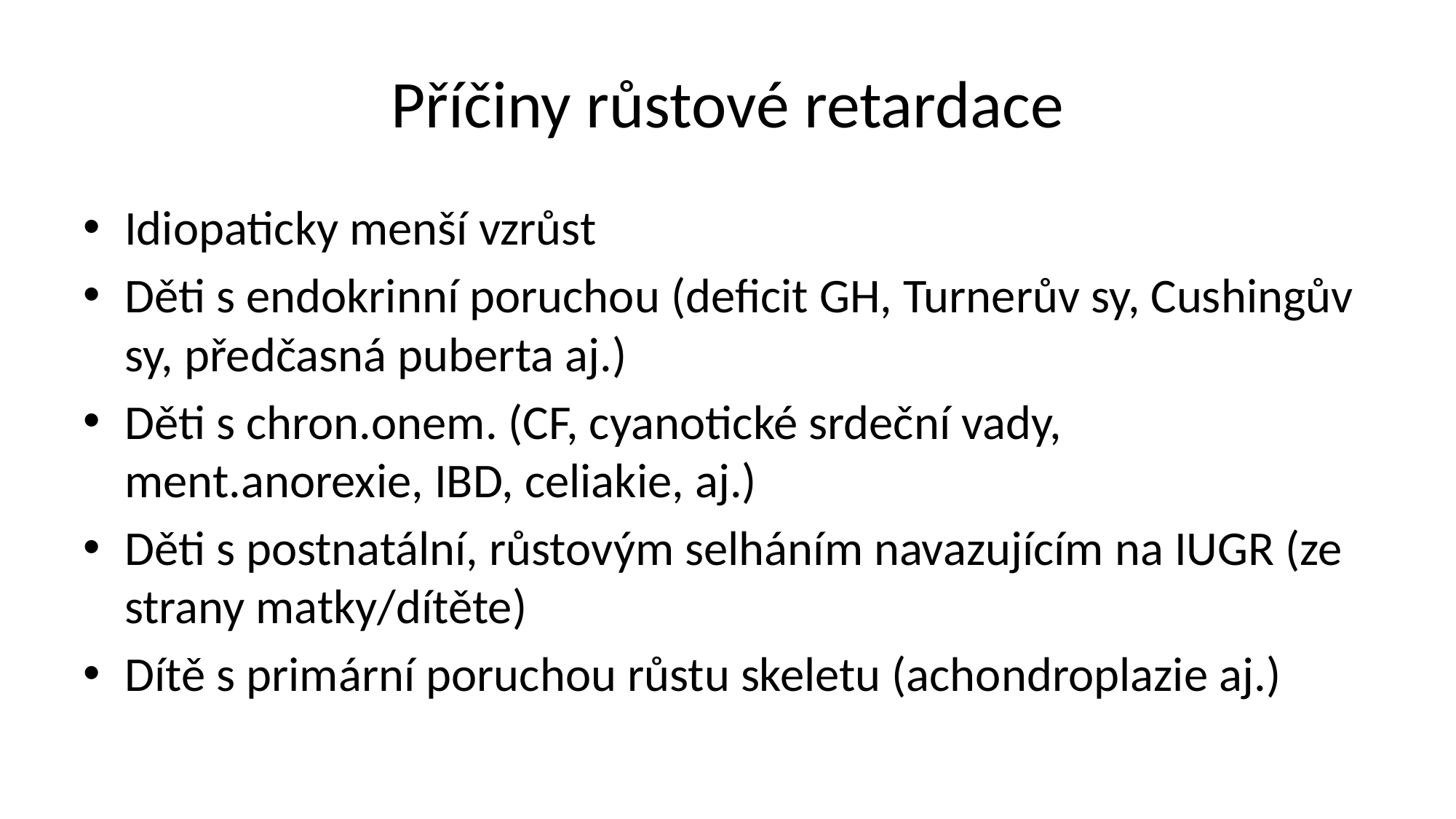

# Příčiny růstové retardace
Idiopaticky menší vzrůst
Děti s endokrinní poruchou (deficit GH, Turnerův sy, Cushingův sy, předčasná puberta aj.)
Děti s chron.onem. (CF, cyanotické srdeční vady, ment.anorexie, IBD, celiakie, aj.)
Děti s postnatální, růstovým selháním navazujícím na IUGR (ze strany matky/dítěte)
Dítě s primární poruchou růstu skeletu (achondroplazie aj.)